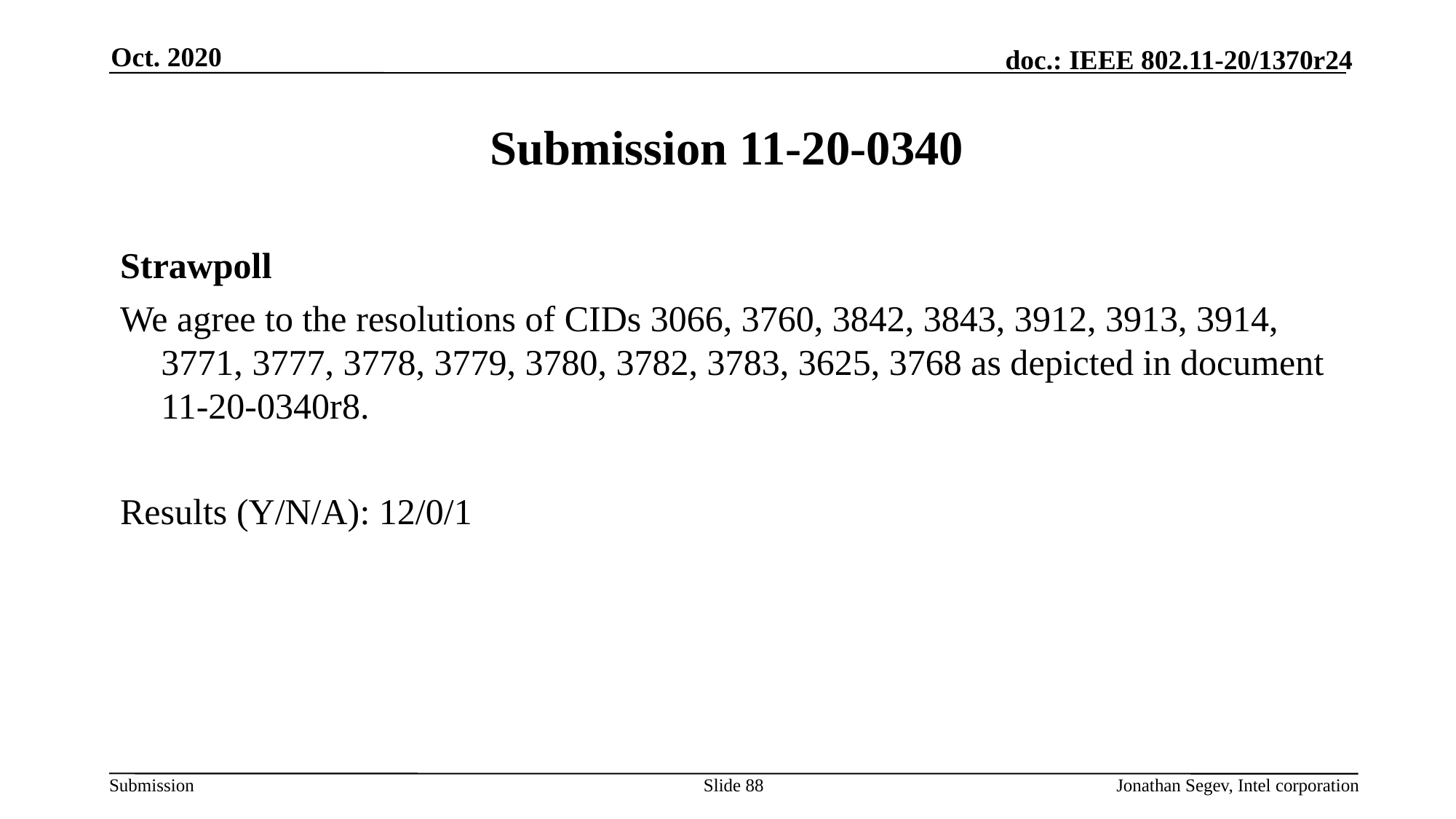

Oct. 2020
# Submission 11-20-0340
Strawpoll
We agree to the resolutions of CIDs 3066, 3760, 3842, 3843, 3912, 3913, 3914, 3771, 3777, 3778, 3779, 3780, 3782, 3783, 3625, 3768 as depicted in document 11-20-0340r8.

Results (Y/N/A): 12/0/1

Slide 88
Jonathan Segev, Intel corporation